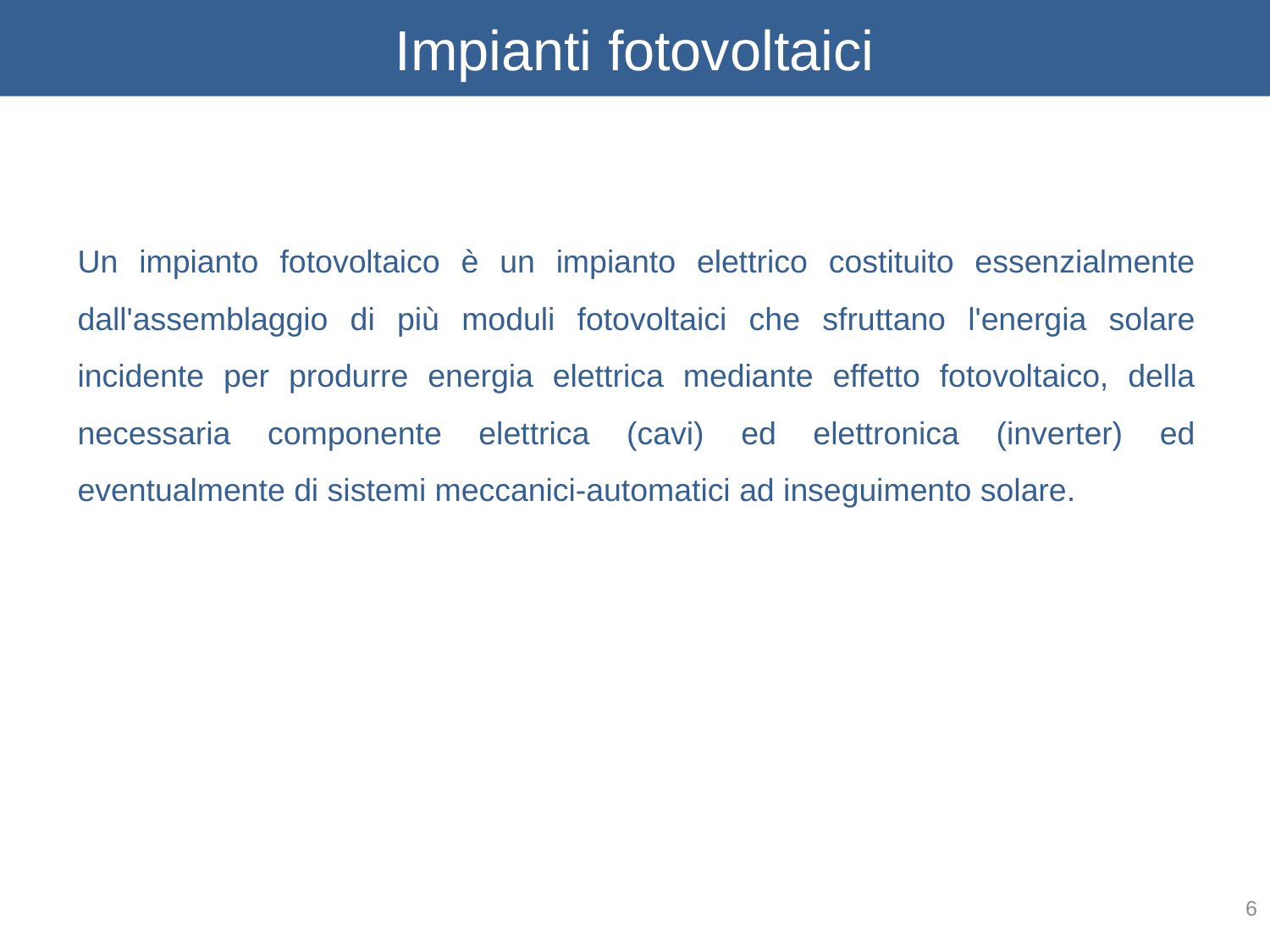

# Impianti fotovoltaici
Un impianto fotovoltaico è un impianto elettrico costituito essenzialmente dall'assemblaggio di più moduli fotovoltaici che sfruttano l'energia solare incidente per produrre energia elettrica mediante effetto fotovoltaico, della necessaria componente elettrica (cavi) ed elettronica (inverter) ed eventualmente di sistemi meccanici-automatici ad inseguimento solare.

6